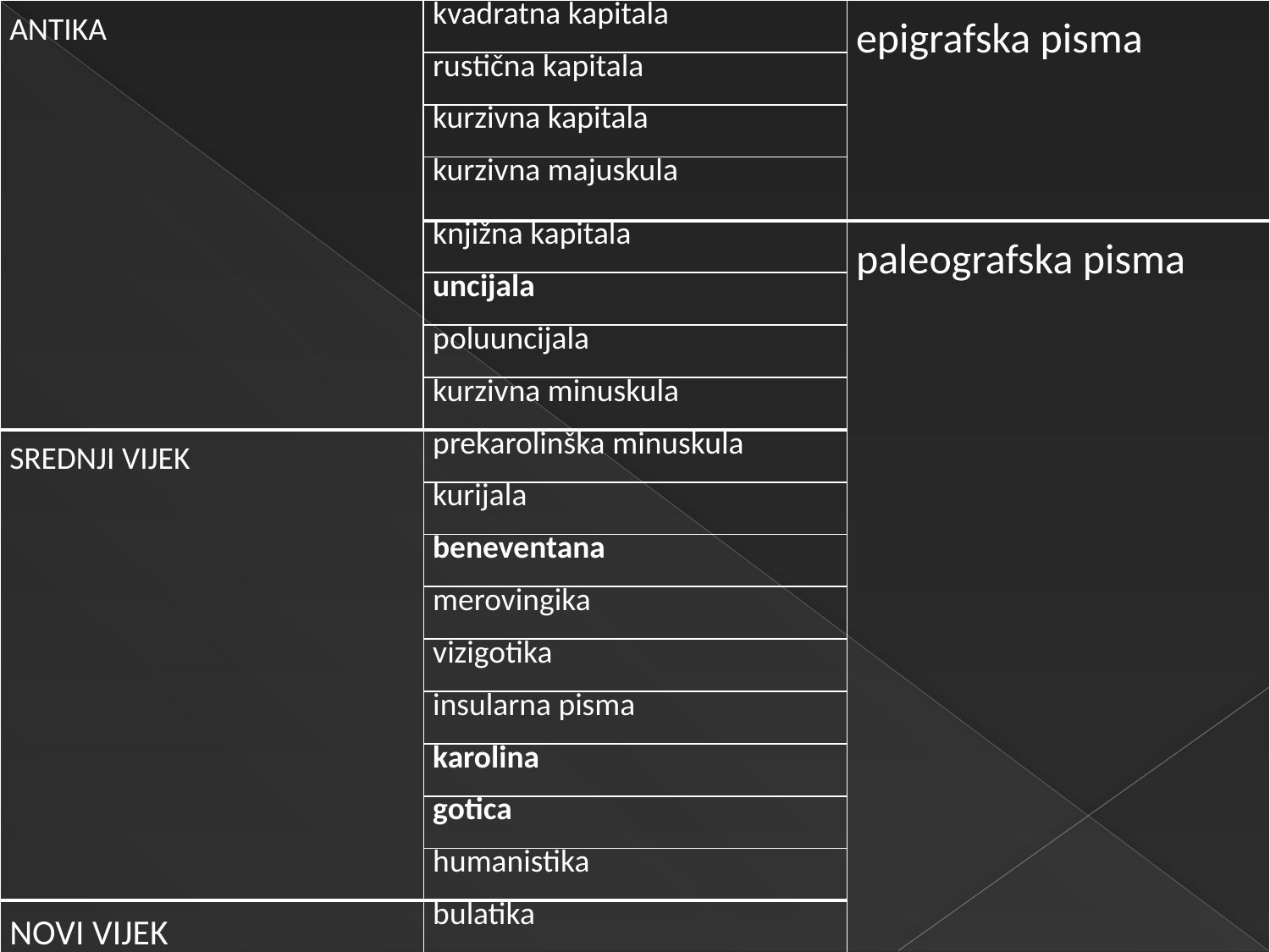

| ANTIKA | kvadratna kapitala | epigrafska pisma |
| --- | --- | --- |
|  | rustična kapitala |  |
|  | kurzivna kapitala |  |
|  | kurzivna majuskula |  |
|  | knjižna kapitala | paleografska pisma |
|  | uncijala |  |
|  | poluuncijala |  |
|  | kurzivna minuskula |  |
| SREDNJI VIJEK | prekarolinška minuskula |  |
|  | kurijala |  |
|  | beneventana |  |
|  | merovingika |  |
|  | vizigotika |  |
|  | insularna pisma |  |
|  | karolina |  |
|  | gotica |  |
|  | humanistika |  |
| NOVI VIJEK | bulatika |  |
#